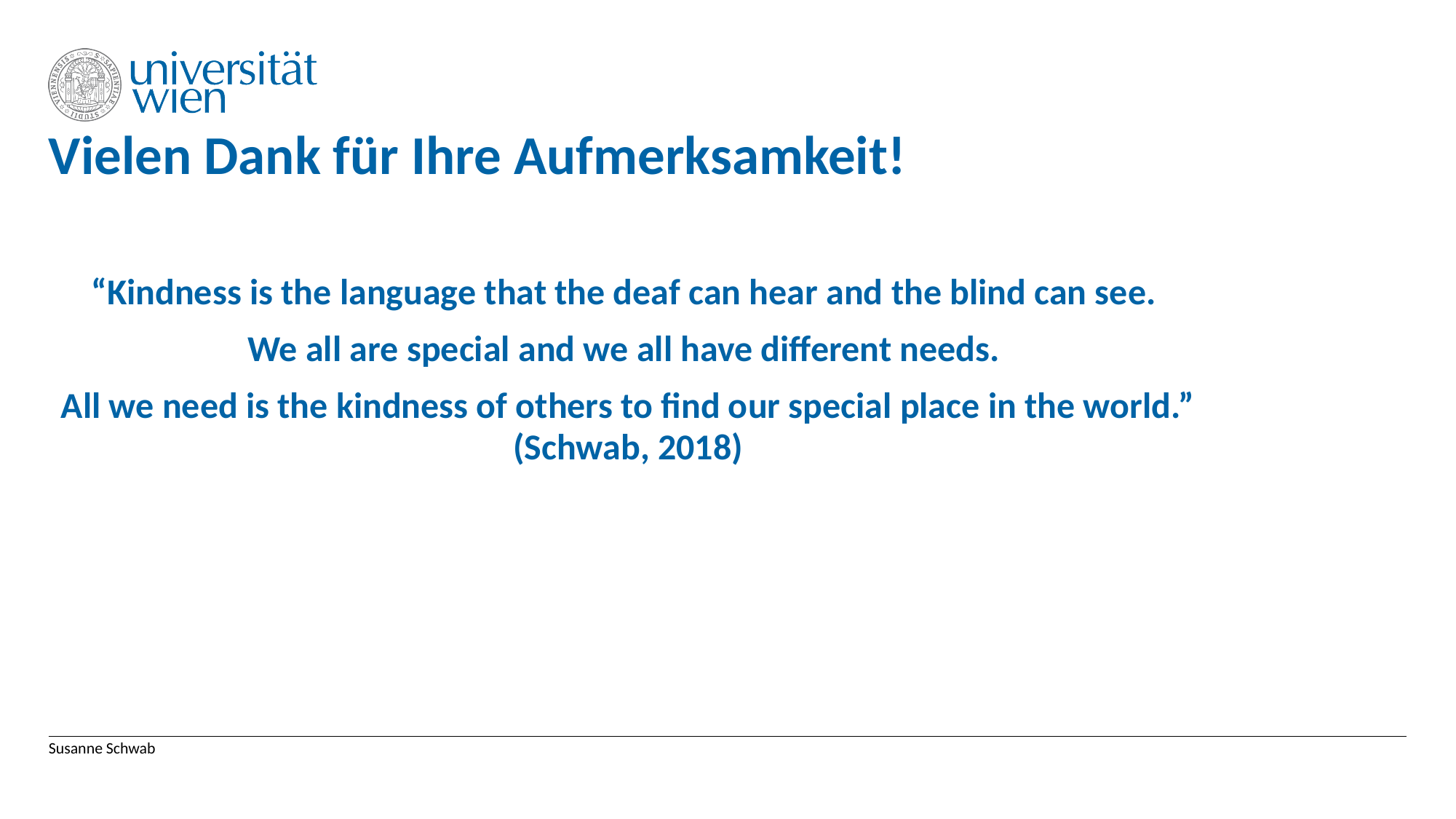

# Vielen Dank für Ihre Aufmerksamkeit!
“Kindness is the language that the deaf can hear and the blind can see.
We all are special and we all have different needs.
All we need is the kindness of others to find our special place in the world.” (Schwab, 2018)

Susanne Schwab